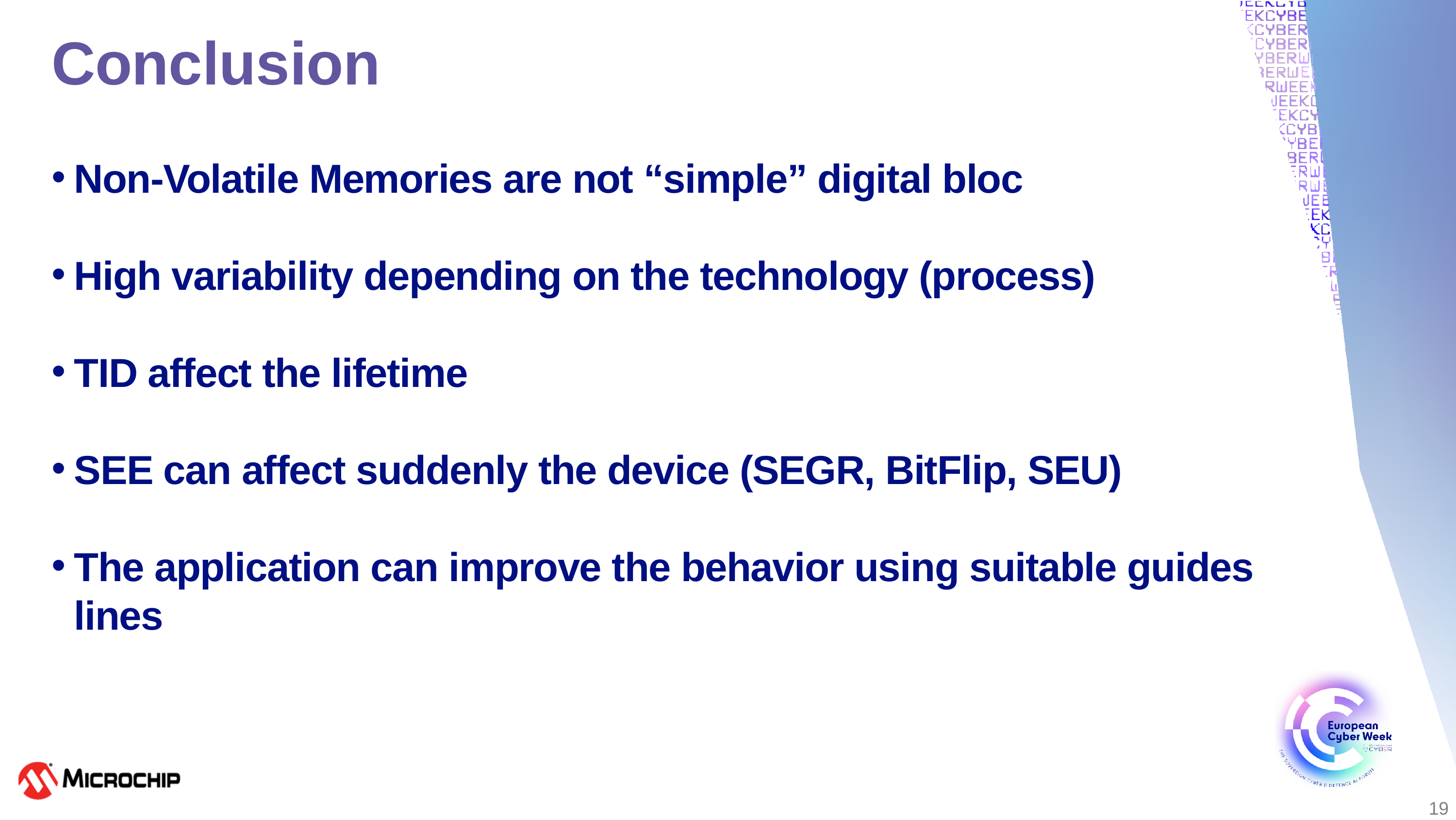

# Conclusion
Non-Volatile Memories are not “simple” digital bloc

High variability depending on the technology (process)

TID affect the lifetime

SEE can affect suddenly the device (SEGR, BitFlip, SEU)

The application can improve the behavior using suitable guides lines